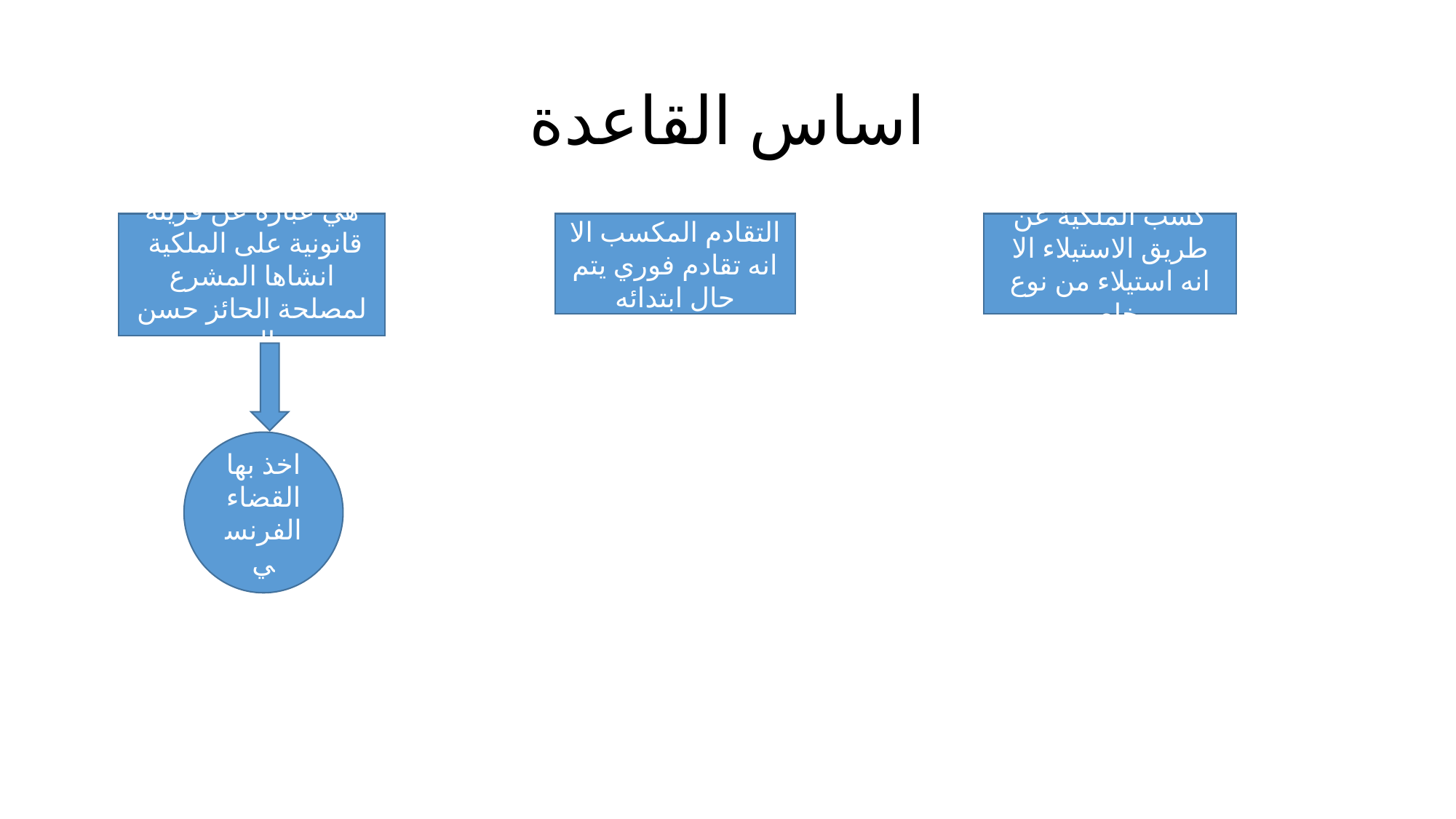

# اساس القاعدة

التقادم المكسب الا انه تقادم فوري يتم حال ابتدائه
كسب الملكية عن طريق الاستيلاء الا انه استيلاء من نوع خاص
هي عبارة عن قرينة قانونية على الملكية  انشاها المشرع لمصلحة الحائز حسن النية

اخذ بها القضاء الفرنسي